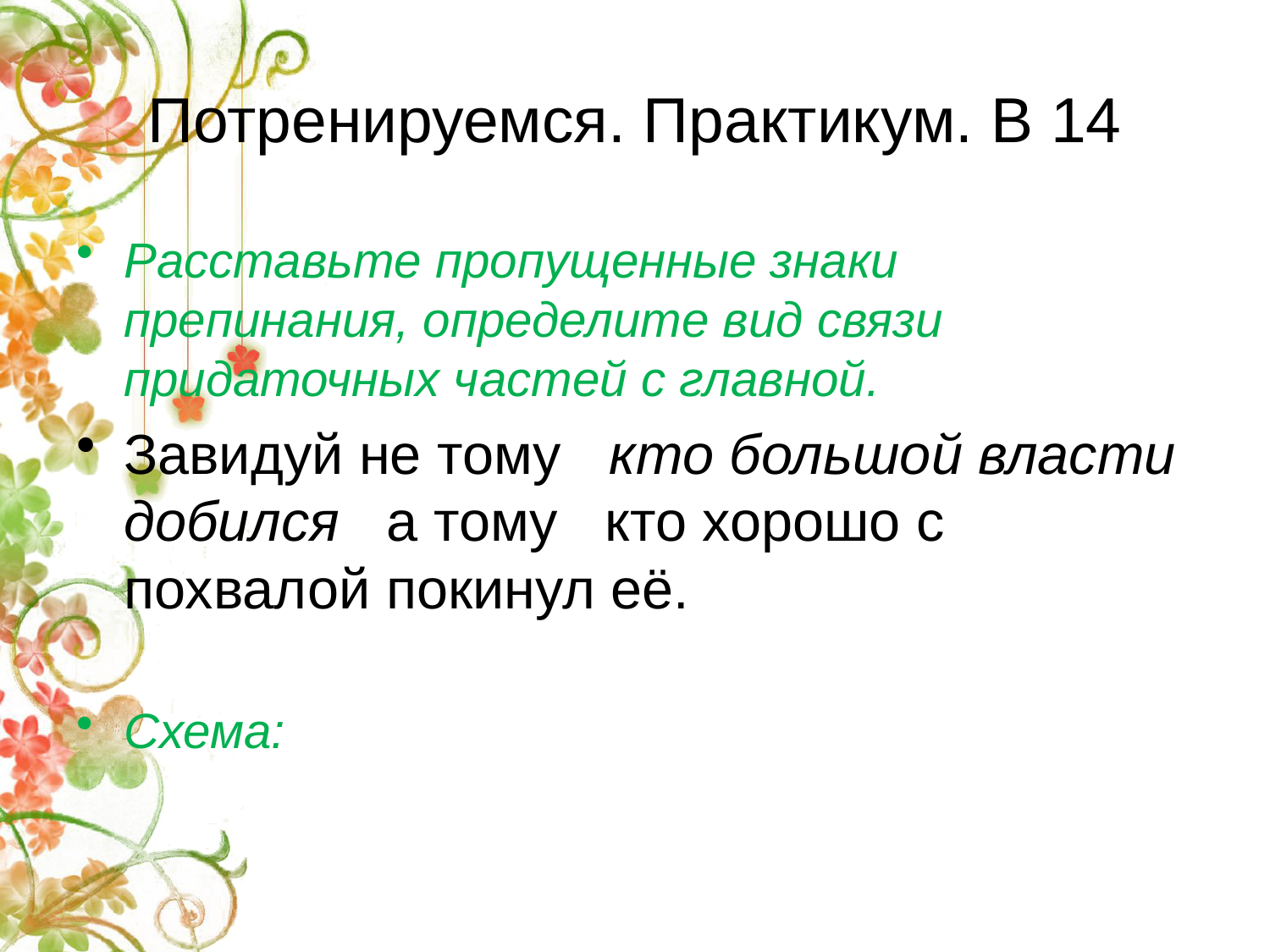

# Потренируемся. Практикум. В 14
Расставьте пропущенные знаки препинания, определите вид связи придаточных частей с главной.
Завидуй не тому   кто большой власти добился   а тому   кто хорошо с похвалой покинул её.

Схема: